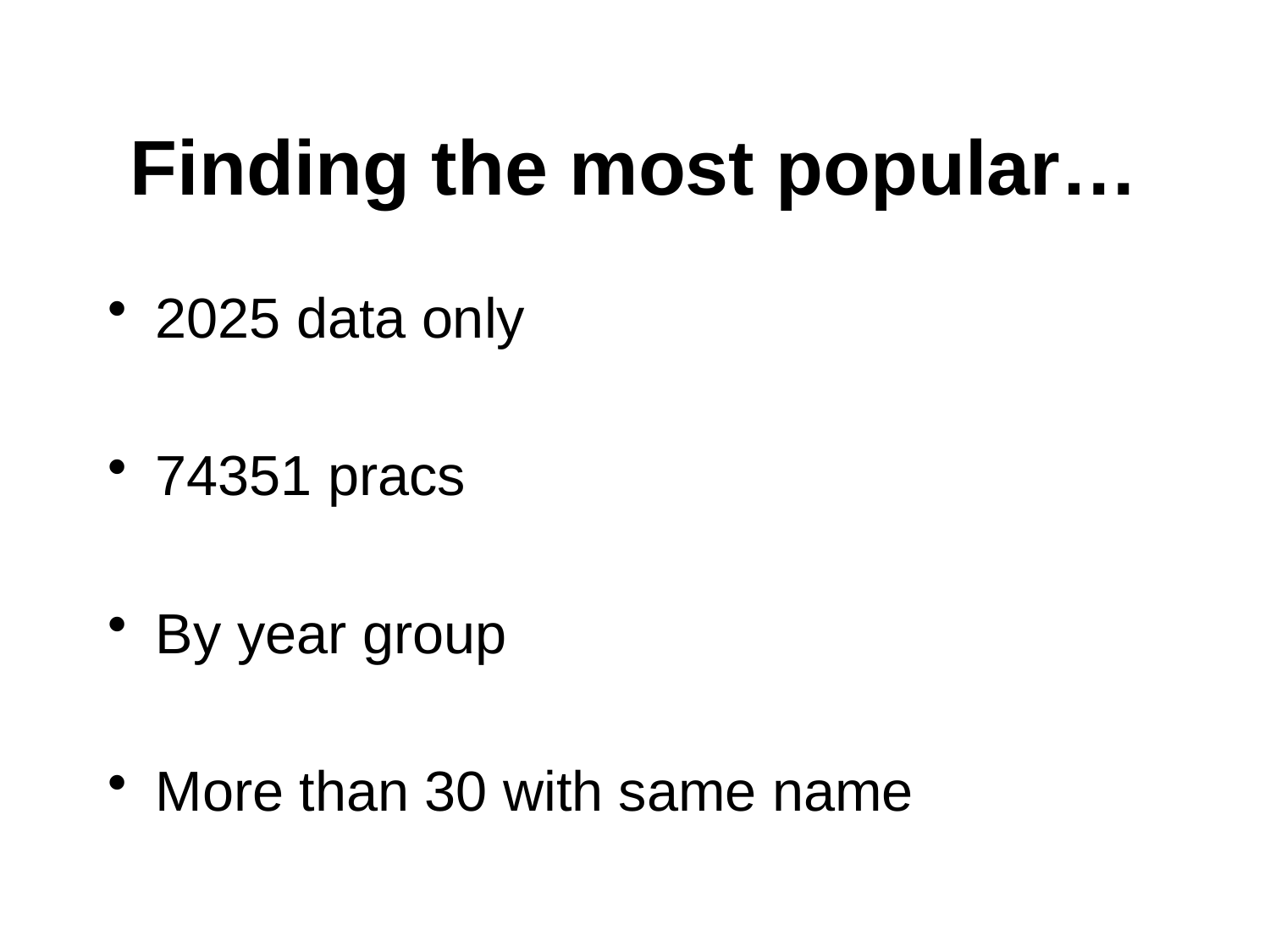

# Finding the most popular…
2025 data only

74351 pracs

By year group

More than 30 with same name